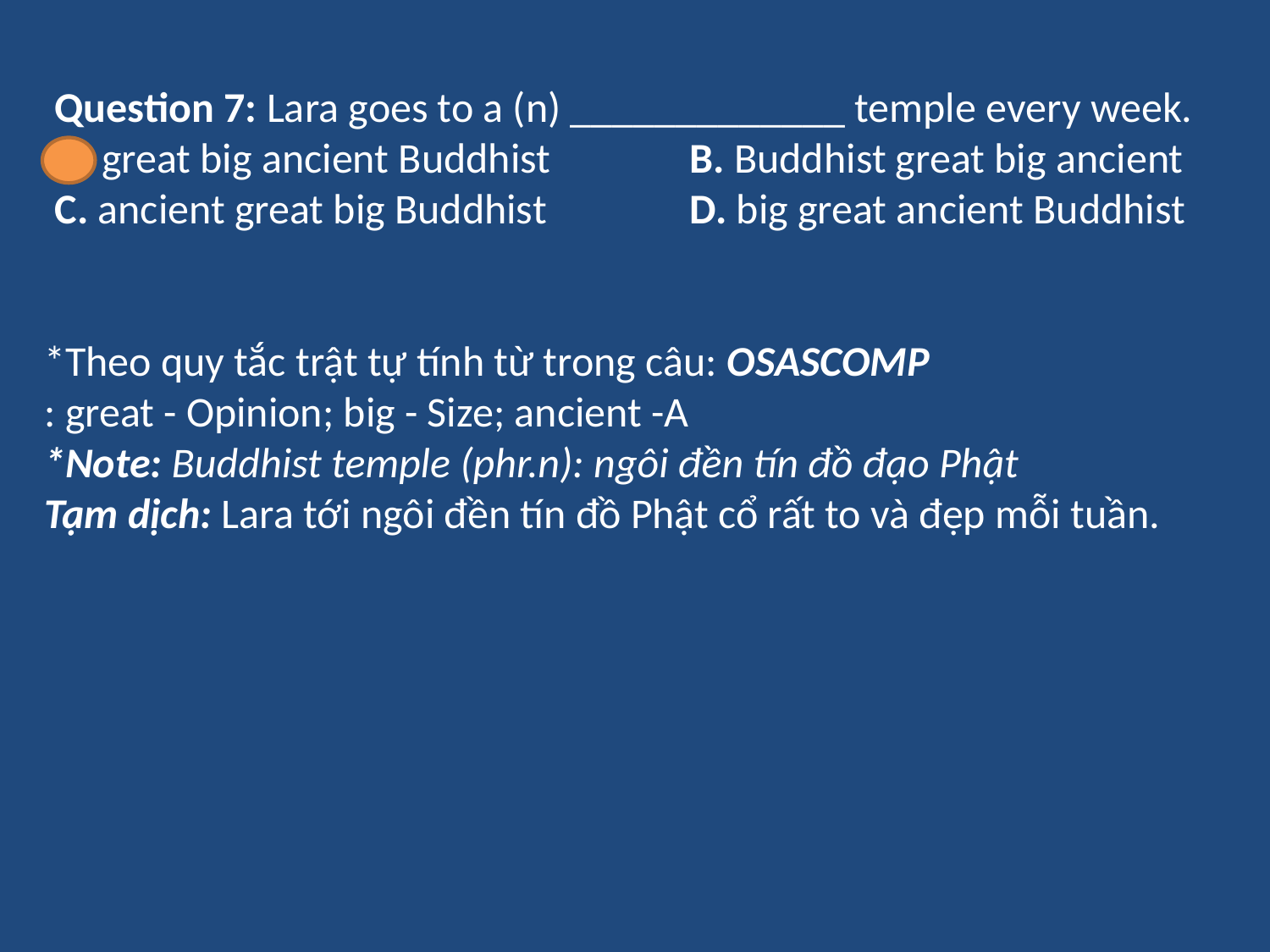

Question 7: Lara goes to a (n) _____________ temple every week.
A. great big ancient Buddhist		B. Buddhist great big ancient
C. ancient great big Buddhist		D. big great ancient Buddhist

*Theo quy tắc trật tự tính từ trong câu: OSASCOMP
: great - Opinion; big - Size; ancient -A
*Note: Buddhist temple (phr.n): ngôi đền tín đồ đạo Phật
Tạm dịch: Lara tới ngôi đền tín đồ Phật cổ rất to và đẹp mỗi tuần.